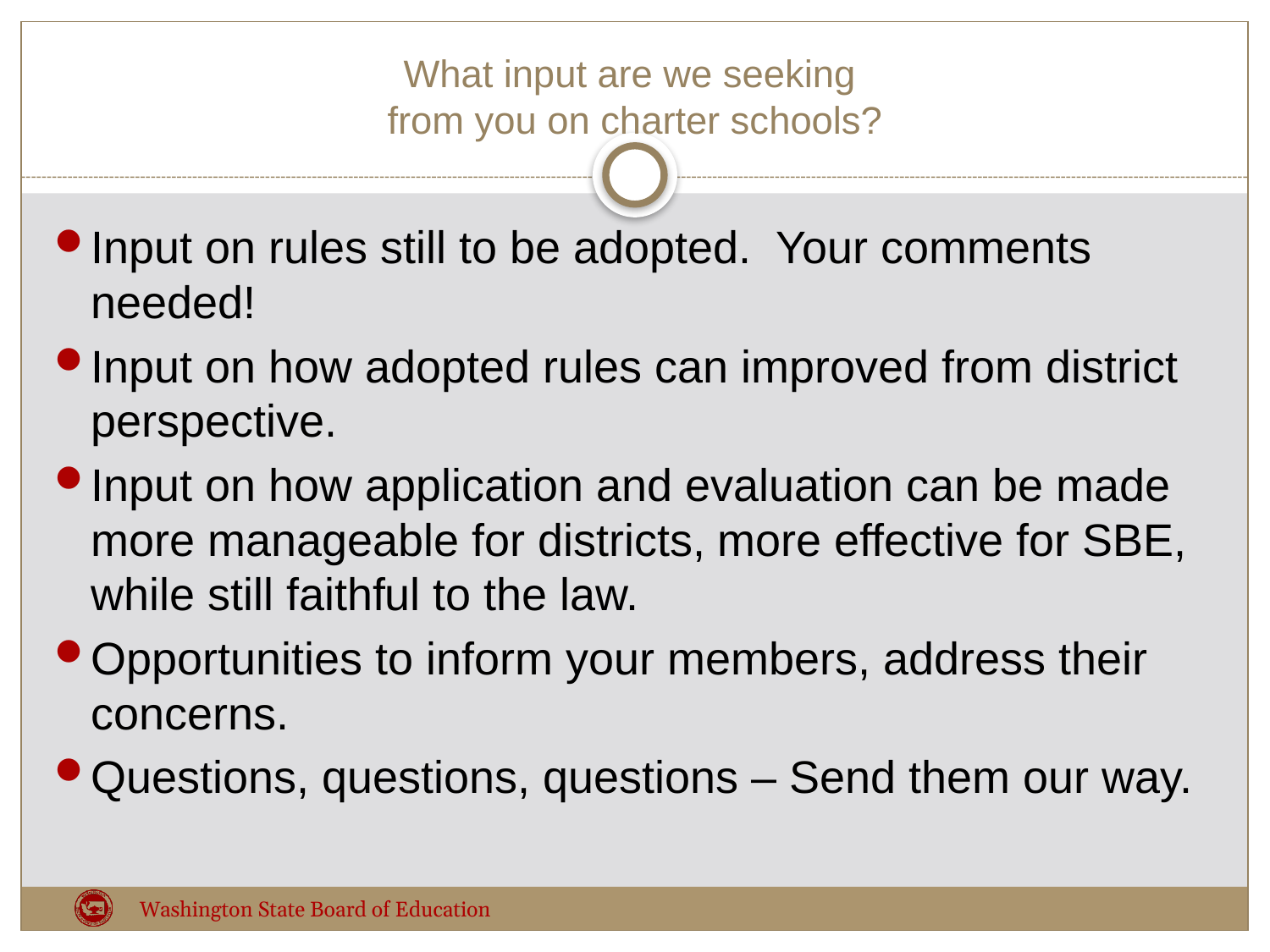

# What input are we seeking from you on charter schools?
Input on rules still to be adopted.  Your comments needed!
Input on how adopted rules can improved from district perspective.
Input on how application and evaluation can be made more manageable for districts, more effective for SBE, while still faithful to the law.
Opportunities to inform your members, address their concerns.
Questions, questions, questions – Send them our way.

Washington State Board of Education